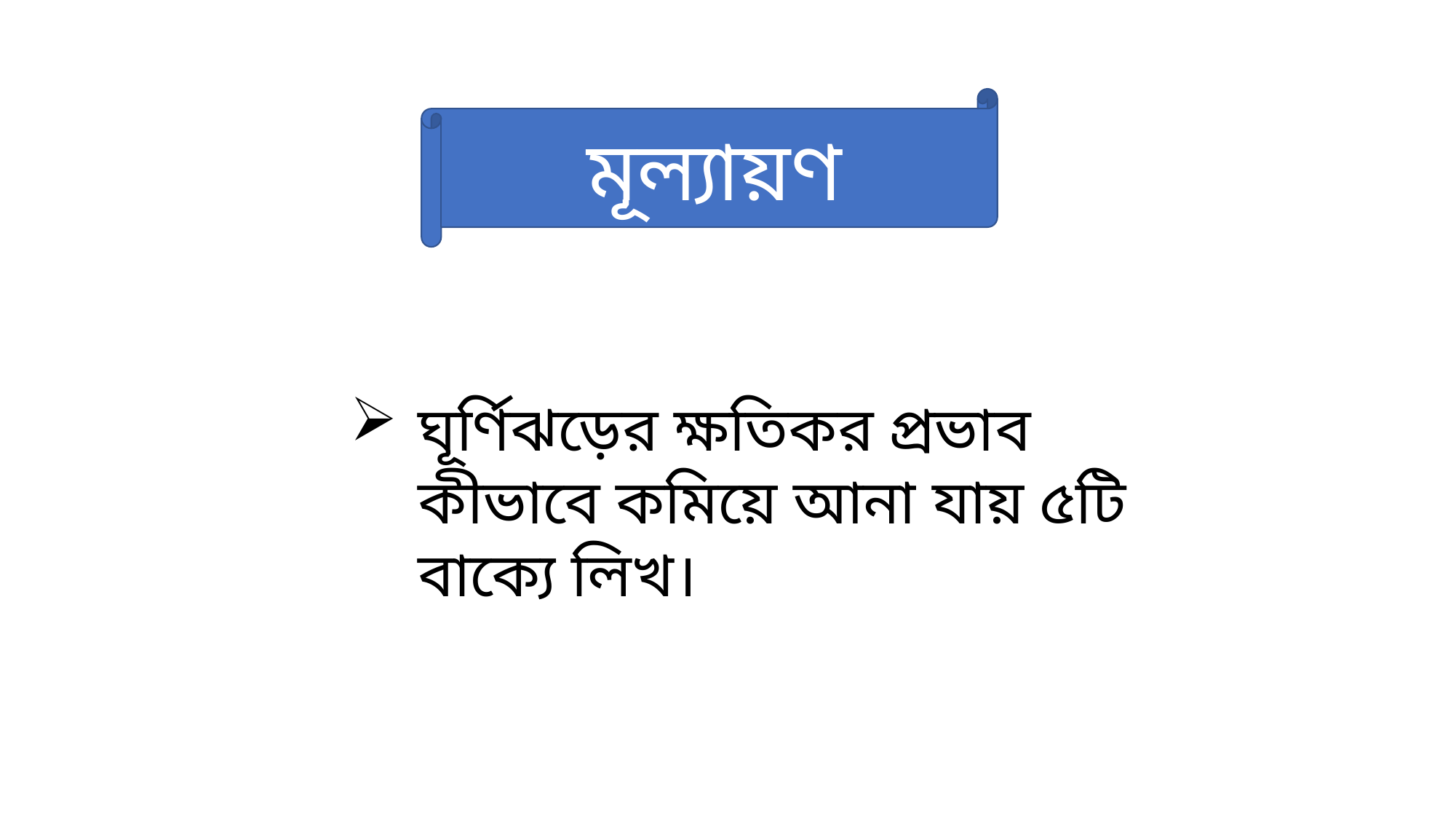

মূল্যায়ণ
ঘূর্ণিঝড়ের ক্ষতিকর প্রভাব কীভাবে কমিয়ে আনা যায় ৫টি বাক্যে লিখ।